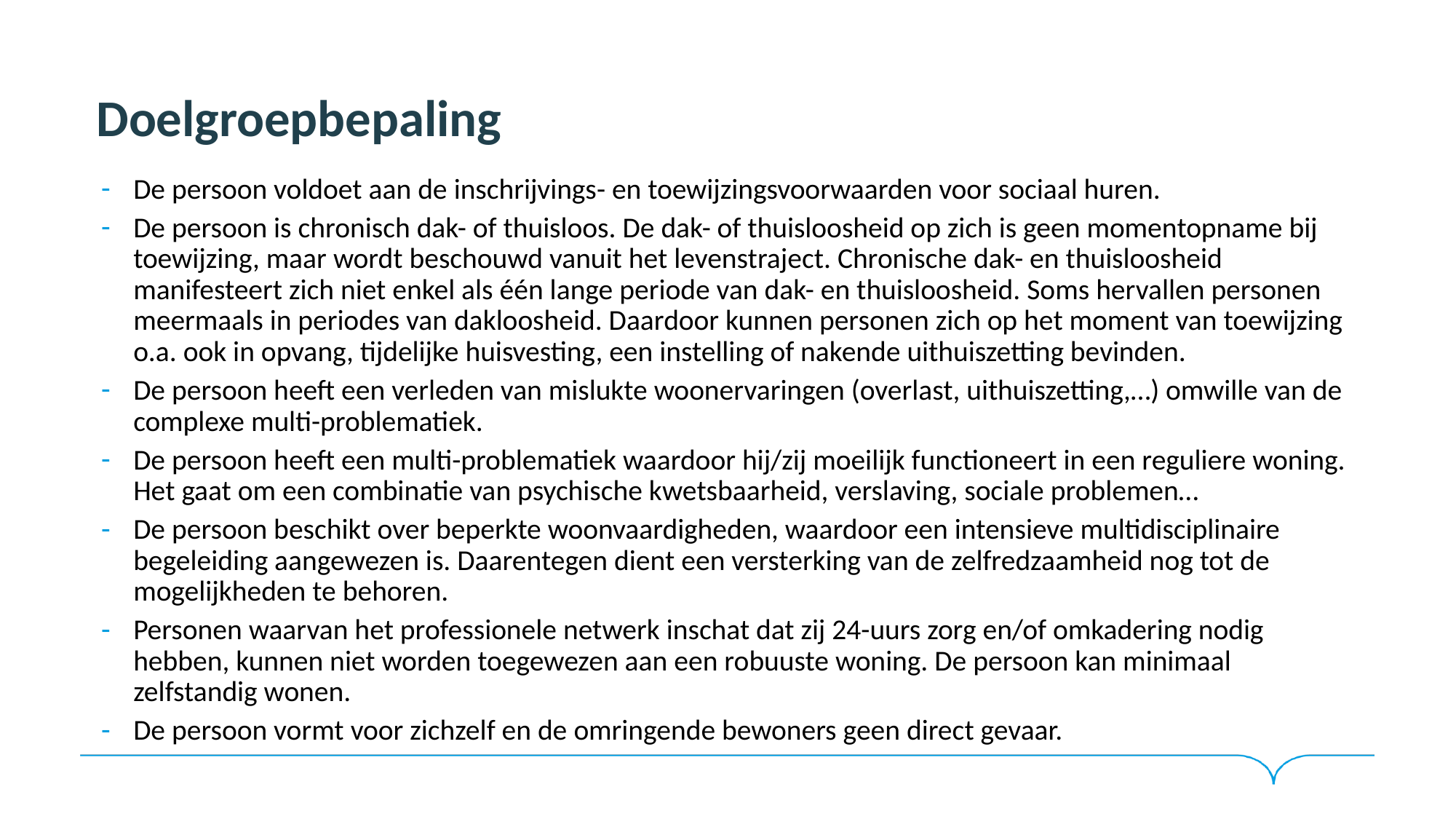

# Doelgroepbepaling
De persoon voldoet aan de inschrijvings- en toewijzingsvoorwaarden voor sociaal huren.
De persoon is chronisch dak- of thuisloos. De dak- of thuisloosheid op zich is geen momentopname bij toewijzing, maar wordt beschouwd vanuit het levenstraject. Chronische dak- en thuisloosheid manifesteert zich niet enkel als één lange periode van dak- en thuisloosheid. Soms hervallen personen meermaals in periodes van dakloosheid. Daardoor kunnen personen zich op het moment van toewijzing o.a. ook in opvang, tijdelijke huisvesting, een instelling of nakende uithuiszetting bevinden.
De persoon heeft een verleden van mislukte woonervaringen (overlast, uithuiszetting,…) omwille van de complexe multi-problematiek.
De persoon heeft een multi-problematiek waardoor hij/zij moeilijk functioneert in een reguliere woning. Het gaat om een combinatie van psychische kwetsbaarheid, verslaving, sociale problemen…
De persoon beschikt over beperkte woonvaardigheden, waardoor een intensieve multidisciplinaire begeleiding aangewezen is. Daarentegen dient een versterking van de zelfredzaamheid nog tot de mogelijkheden te behoren.
Personen waarvan het professionele netwerk inschat dat zij 24-uurs zorg en/of omkadering nodig hebben, kunnen niet worden toegewezen aan een robuuste woning. De persoon kan minimaal zelfstandig wonen.
De persoon vormt voor zichzelf en de omringende bewoners geen direct gevaar.